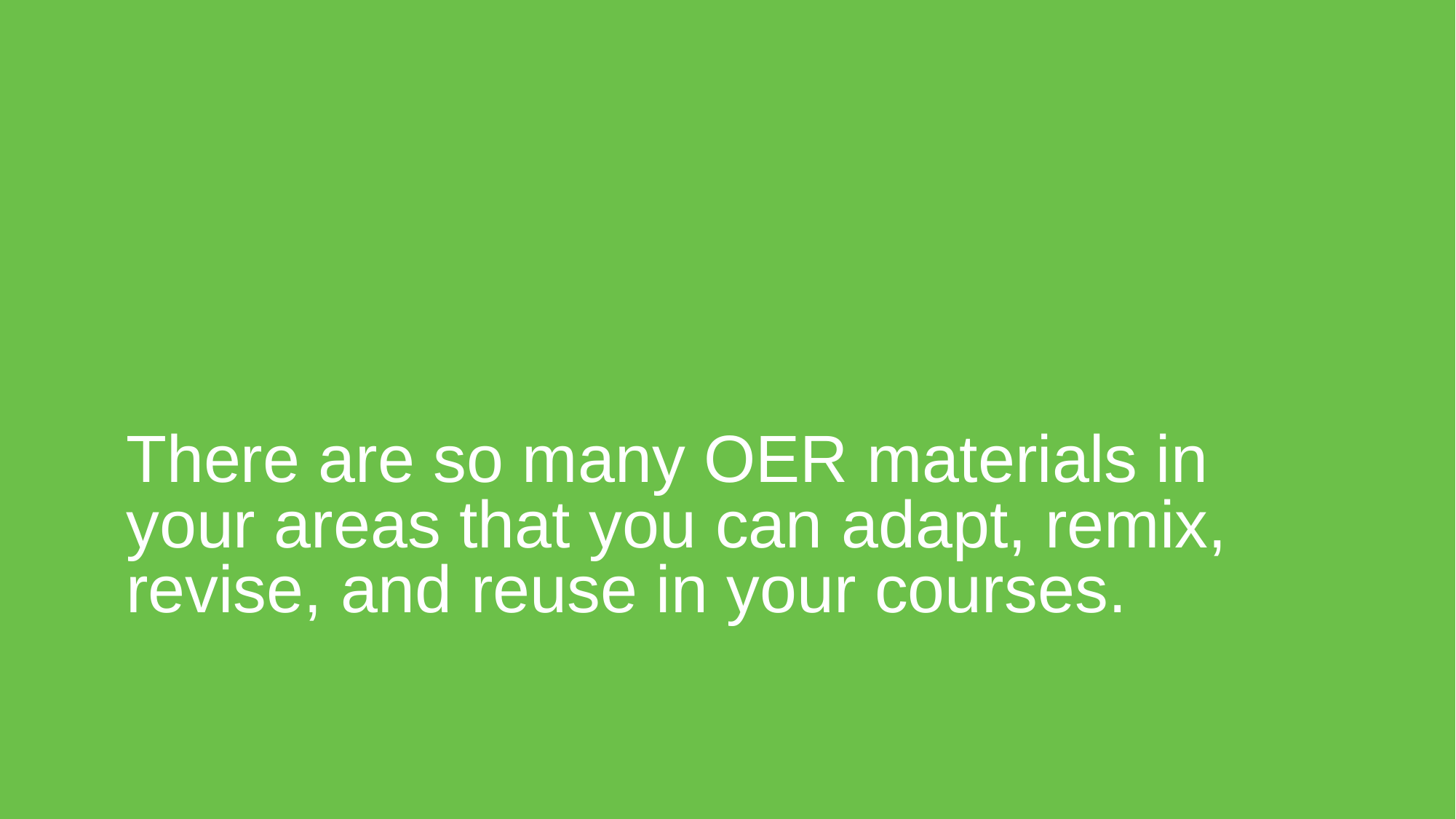

There are so many OER materials in
your areas that you can adapt, remix,
revise, and reuse in your courses.